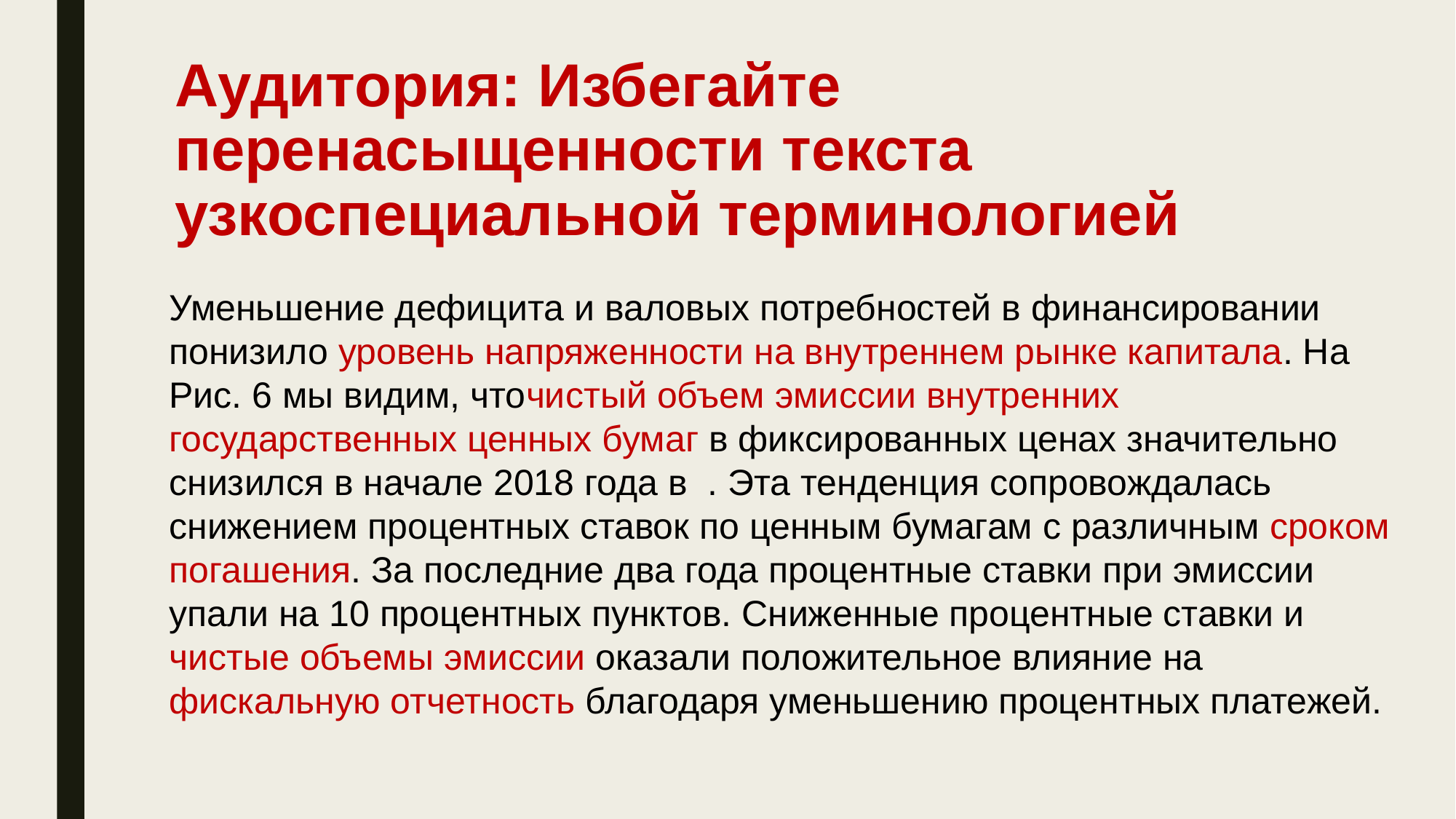

# Аудитория: Избегайте перенасыщенности текста узкоспециальной терминологией

Уменьшение дефицита и валовых потребностей в финансировании понизило уровень напряженности на внутреннем рынке капитала. На Рис. 6 мы видим, чточистый объем эмиссии внутренних государственных ценных бумаг в фиксированных ценах значительно снизился в начале 2018 года в  . Эта тенденция сопровождалась снижением процентных ставок по ценным бумагам с различным сроком погашения. За последние два года процентные ставки при эмиссии упали на 10 процентных пунктов. Сниженные процентные ставки и чистые объемы эмиссии оказали положительное влияние на фискальную отчетность благодаря уменьшению процентных платежей.